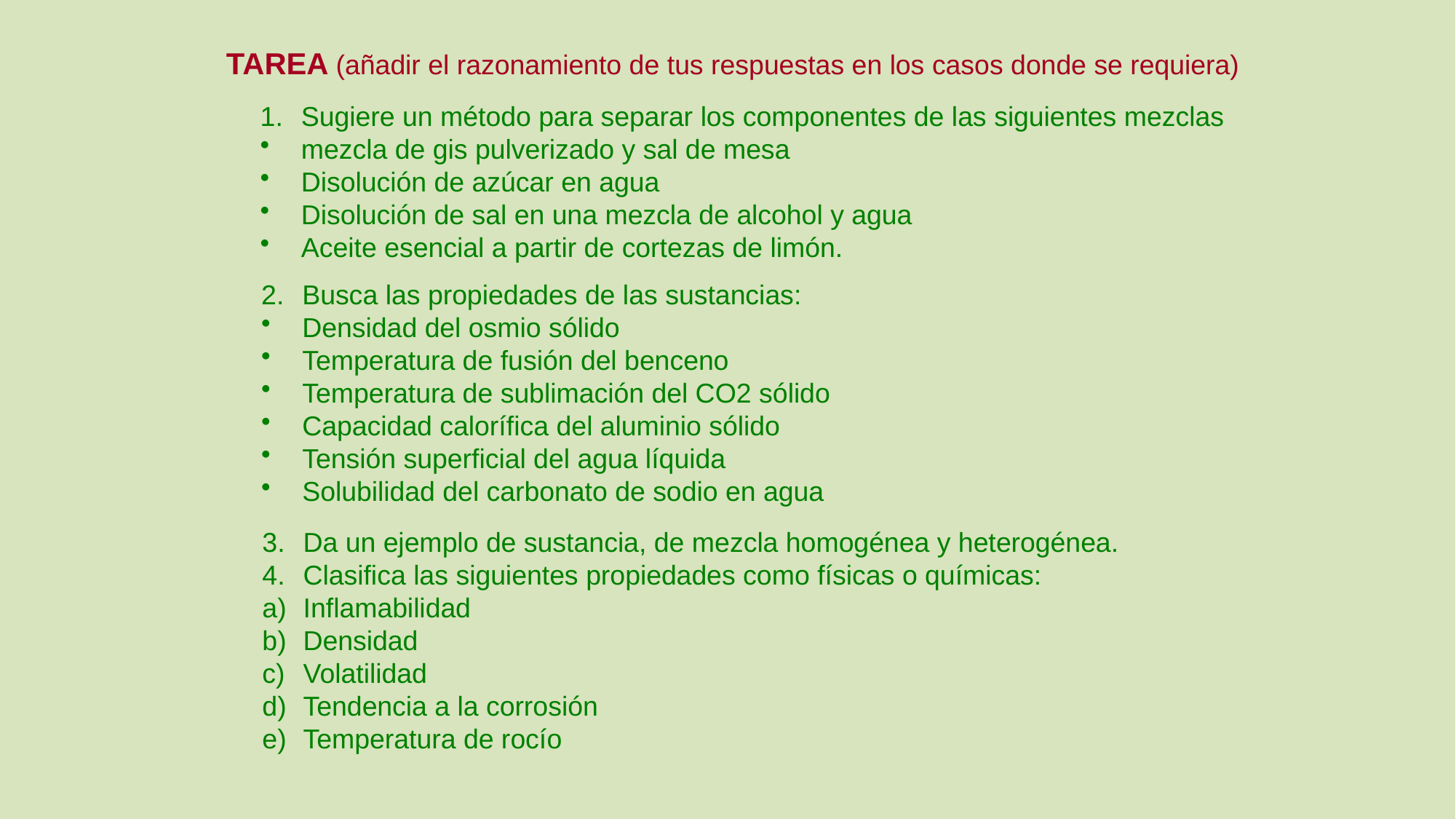

TAREA (añadir el razonamiento de tus respuestas en los casos donde se requiera)
Sugiere un método para separar los componentes de las siguientes mezclas
mezcla de gis pulverizado y sal de mesa
Disolución de azúcar en agua
Disolución de sal en una mezcla de alcohol y agua
Aceite esencial a partir de cortezas de limón.
Busca las propiedades de las sustancias:
Densidad del osmio sólido
Temperatura de fusión del benceno
Temperatura de sublimación del CO2 sólido
Capacidad calorífica del aluminio sólido
Tensión superficial del agua líquida
Solubilidad del carbonato de sodio en agua
Da un ejemplo de sustancia, de mezcla homogénea y heterogénea.
Clasifica las siguientes propiedades como físicas o químicas:
Inflamabilidad
Densidad
Volatilidad
Tendencia a la corrosión
Temperatura de rocío